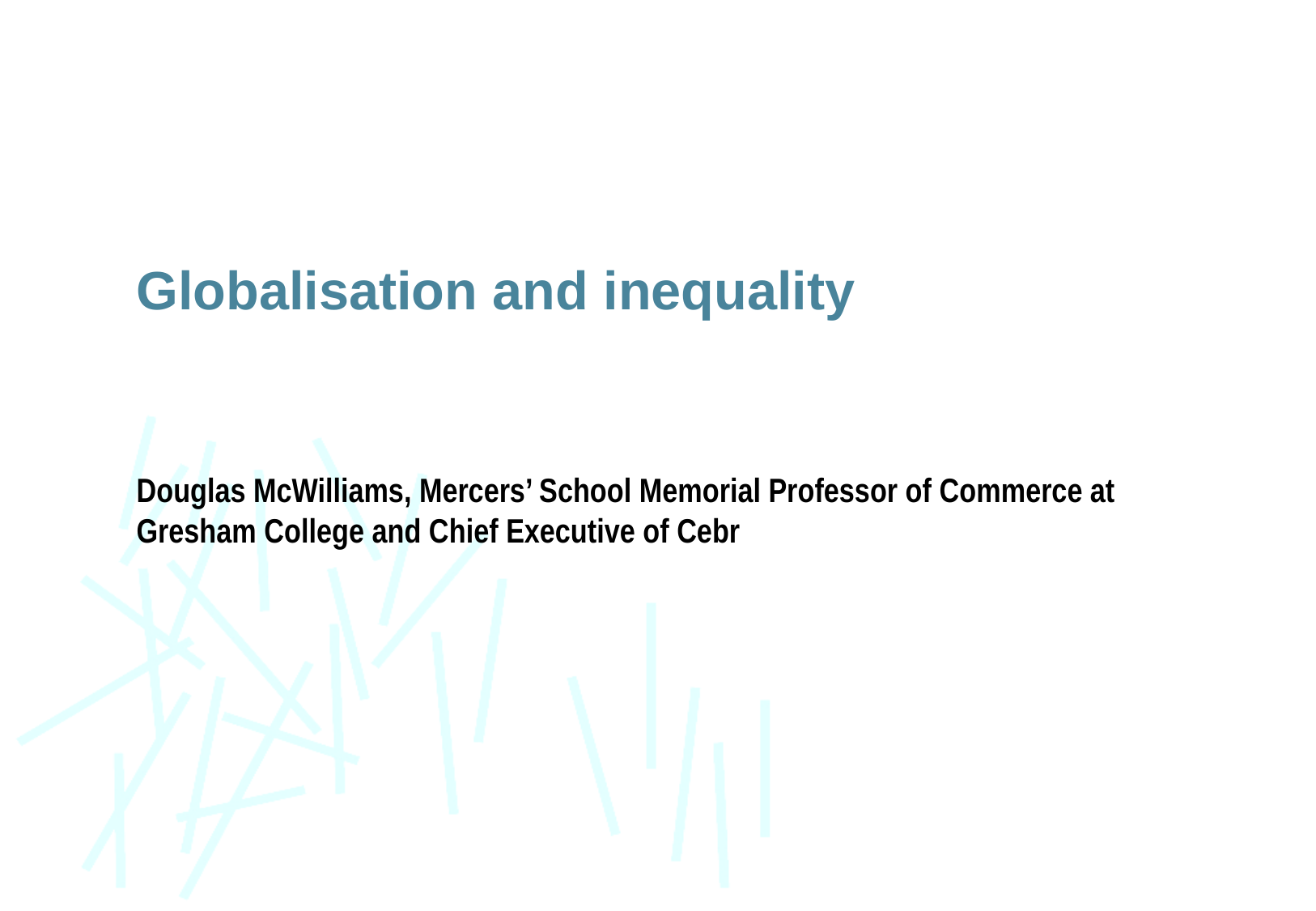

Globalisation and inequality

Douglas McWilliams, Mercers’ School Memorial Professor of Commerce at Gresham College and Chief Executive of Cebr